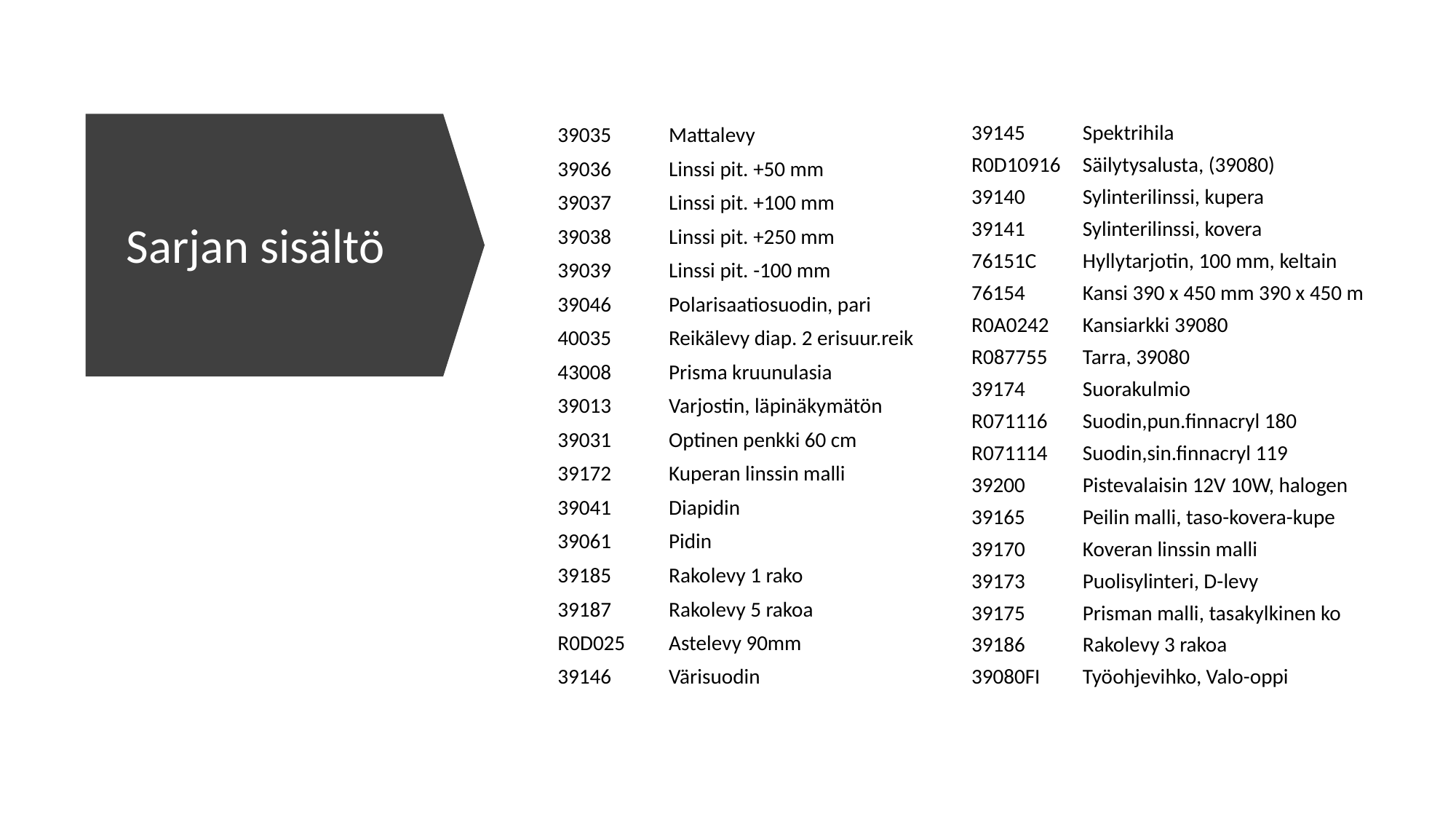

| 39035 | Mattalevy |
| --- | --- |
| 39036 | Linssi pit. +50 mm |
| 39037 | Linssi pit. +100 mm |
| 39038 | Linssi pit. +250 mm |
| 39039 | Linssi pit. -100 mm |
| 39046 | Polarisaatiosuodin, pari |
| 40035 | Reikälevy diap. 2 erisuur.reik |
| 43008 | Prisma kruunulasia |
| 39013 | Varjostin, läpinäkymätön |
| 39031 | Optinen penkki 60 cm |
| 39172 | Kuperan linssin malli |
| 39041 | Diapidin |
| 39061 | Pidin |
| 39185 | Rakolevy 1 rako |
| 39187 | Rakolevy 5 rakoa |
| R0D025 | Astelevy 90mm |
| 39146 | Värisuodin |
| 39145 | Spektrihila |
| --- | --- |
| R0D10916 | Säilytysalusta, (39080) |
| 39140 | Sylinterilinssi, kupera |
| 39141 | Sylinterilinssi, kovera |
| 76151C | Hyllytarjotin, 100 mm, keltain |
| 76154 | Kansi 390 x 450 mm 390 x 450 m |
| R0A0242 | Kansiarkki 39080 |
| R087755 | Tarra, 39080 |
| 39174 | Suorakulmio |
| R071116 | Suodin,pun.finnacryl 180 |
| R071114 | Suodin,sin.finnacryl 119 |
| 39200 | Pistevalaisin 12V 10W, halogen |
| 39165 | Peilin malli, taso-kovera-kupe |
| 39170 | Koveran linssin malli |
| 39173 | Puolisylinteri, D-levy |
| 39175 | Prisman malli, tasakylkinen ko |
| 39186 | Rakolevy 3 rakoa |
| 39080FI | Työohjevihko, Valo-oppi |
# Sarjan sisältö